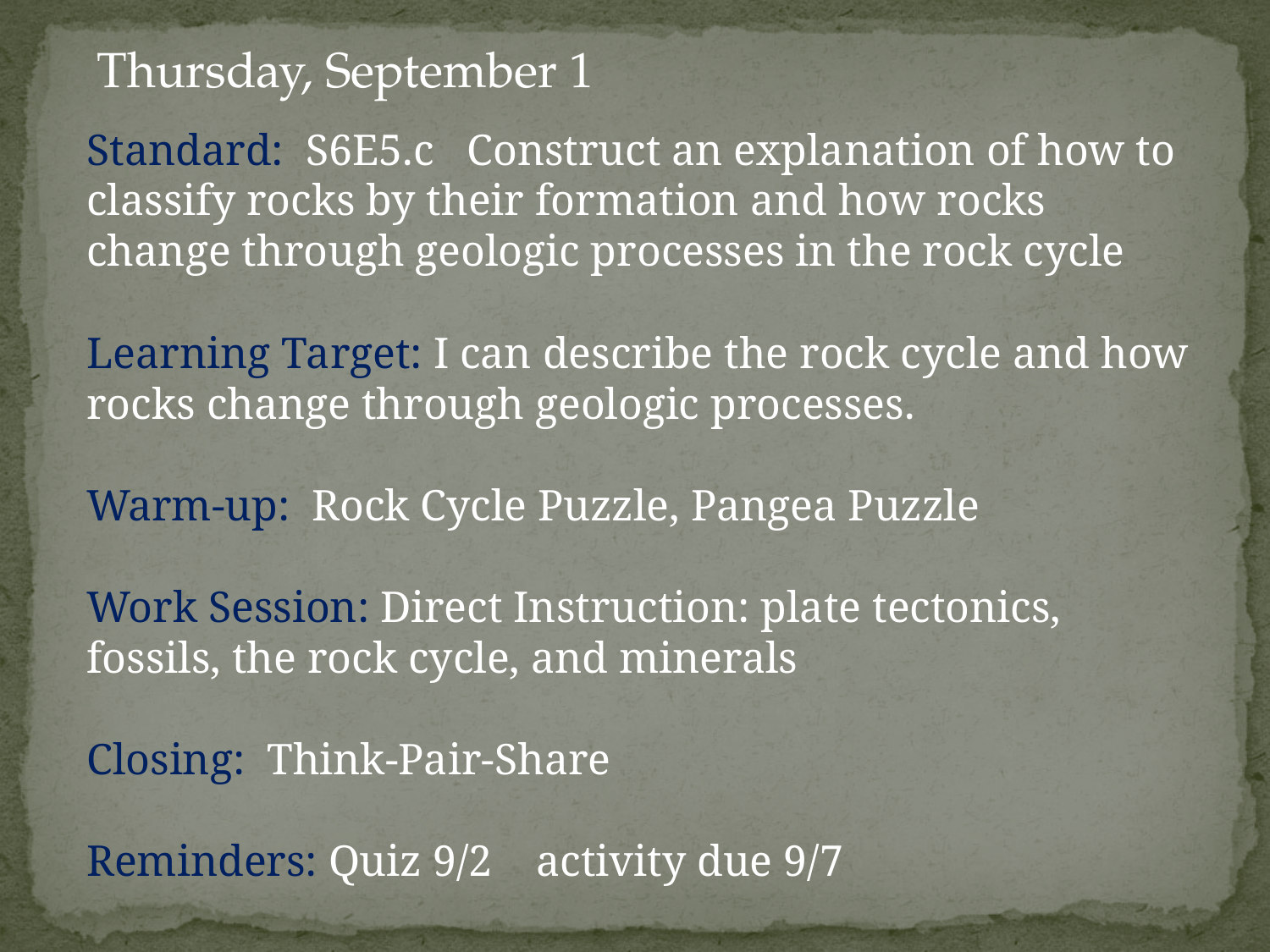

Thursday, September 1
Standard:  S6E5.c   Construct an explanation of how to classify rocks by their formation and how rocks change through geologic processes in the rock cycle

Learning Target: I can describe the rock cycle and how rocks change through geologic processes.

Warm-up:  Rock Cycle Puzzle, Pangea Puzzle

Work Session: Direct Instruction: plate tectonics, fossils, the rock cycle, and minerals

Closing:  Think-Pair-Share

Reminders: Quiz 9/2    activity due 9/7